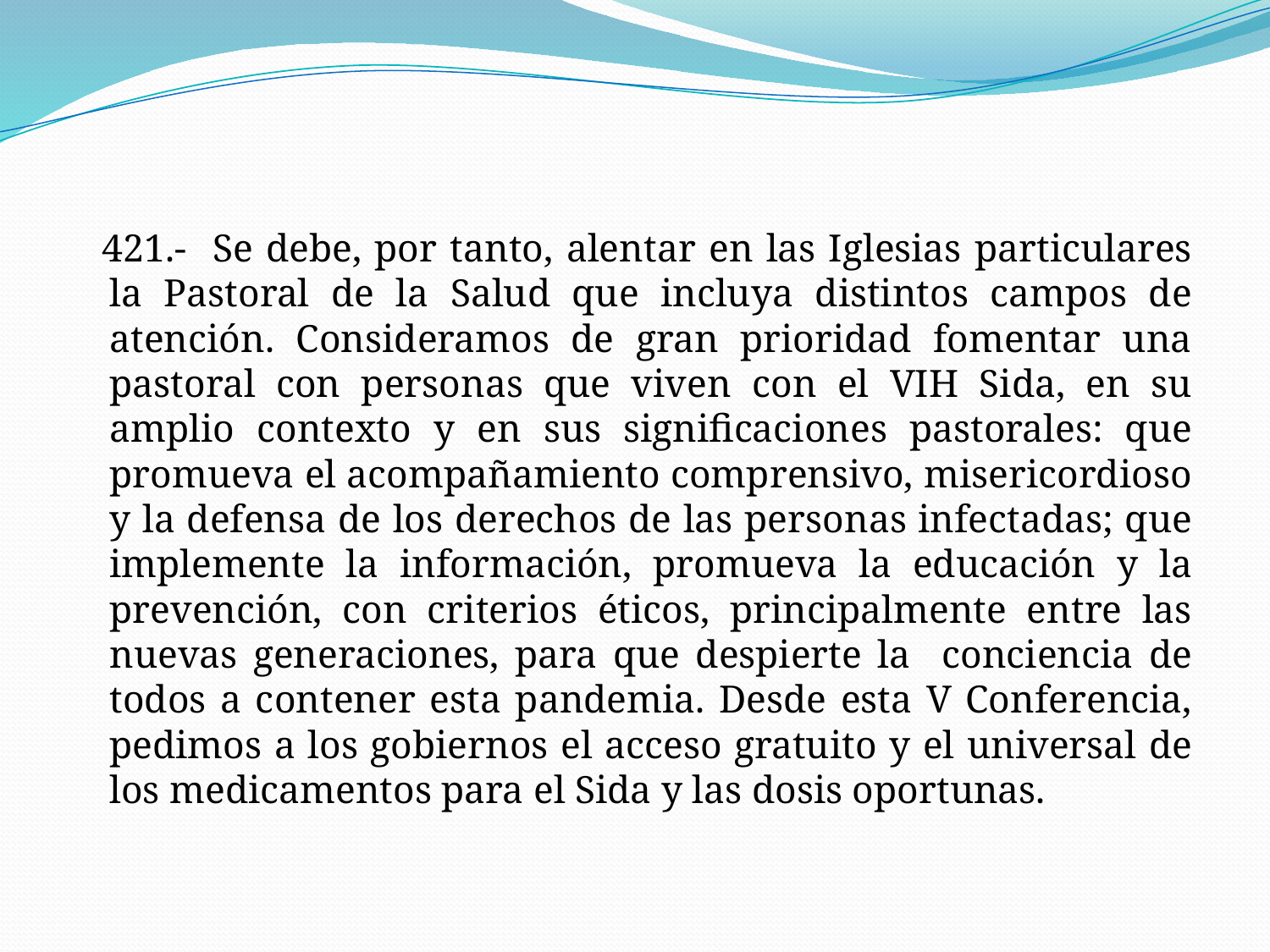

421.-  Se debe, por tanto, alentar en las Iglesias particulares la Pastoral de la Salud que incluya distintos campos de atención. Consideramos de gran prioridad fomentar una pastoral con personas que viven con el VIH Sida, en su amplio contexto y en sus significaciones pastorales: que promueva el acompañamiento comprensivo, misericordioso y la defensa de los derechos de las personas infectadas; que implemente la información, promueva la educación y la prevención, con criterios éticos, principalmente entre las nuevas generaciones, para que despierte la  conciencia de todos a contener esta pandemia. Desde esta V Conferencia, pedimos a los gobiernos el acceso gratuito y el universal de los medicamentos para el Sida y las dosis oportunas.